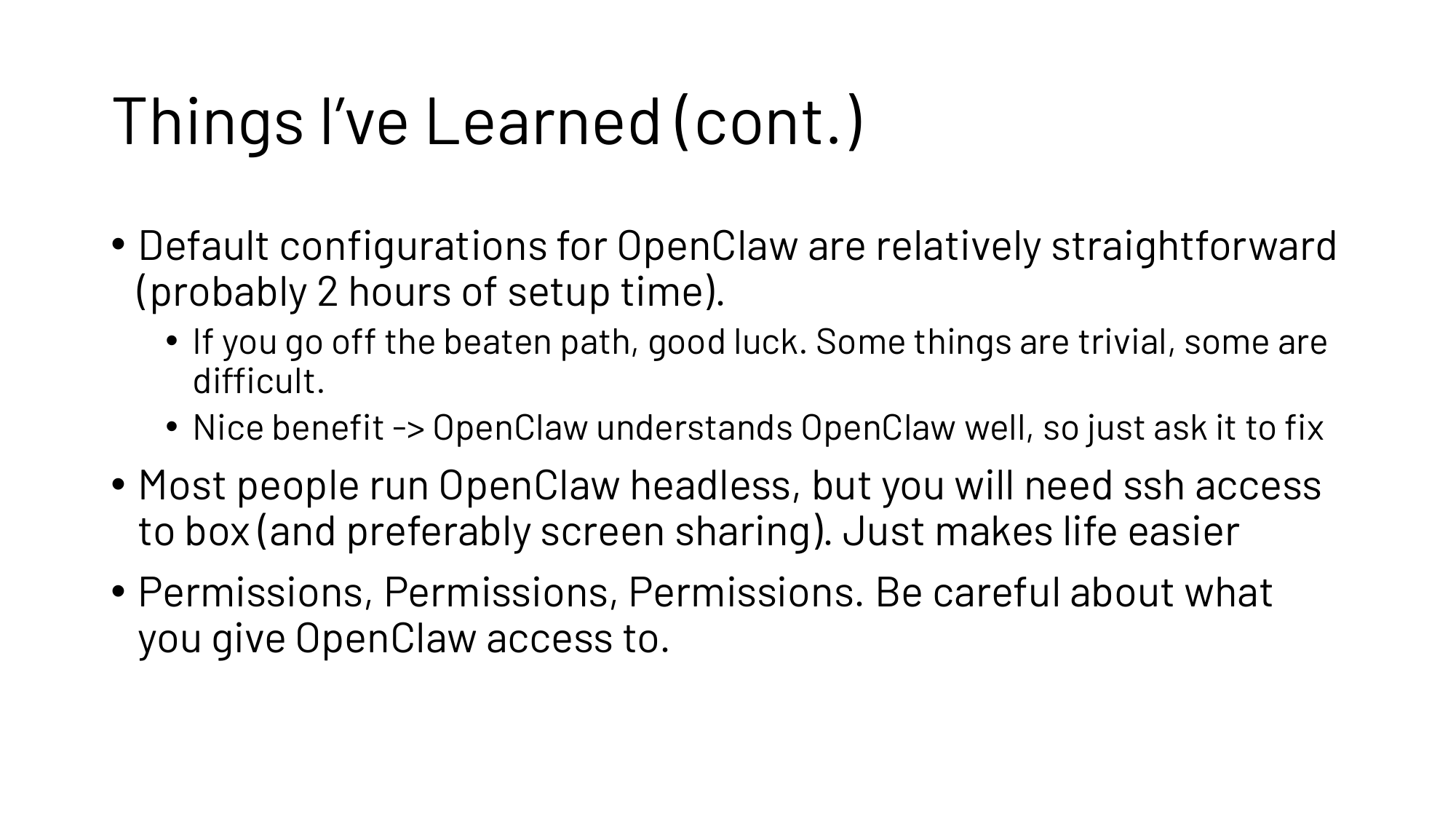

# Things I’ve Learned (cont.)
Default configurations for OpenClaw are relatively straightforward (probably 2 hours of setup time).
If you go off the beaten path, good luck. Some things are trivial, some are difficult.
Nice benefit -> OpenClaw understands OpenClaw well, so just ask it to fix
Most people run OpenClaw headless, but you will need ssh access to box (and preferably screen sharing). Just makes life easier
Permissions, Permissions, Permissions. Be careful about what you give OpenClaw access to.